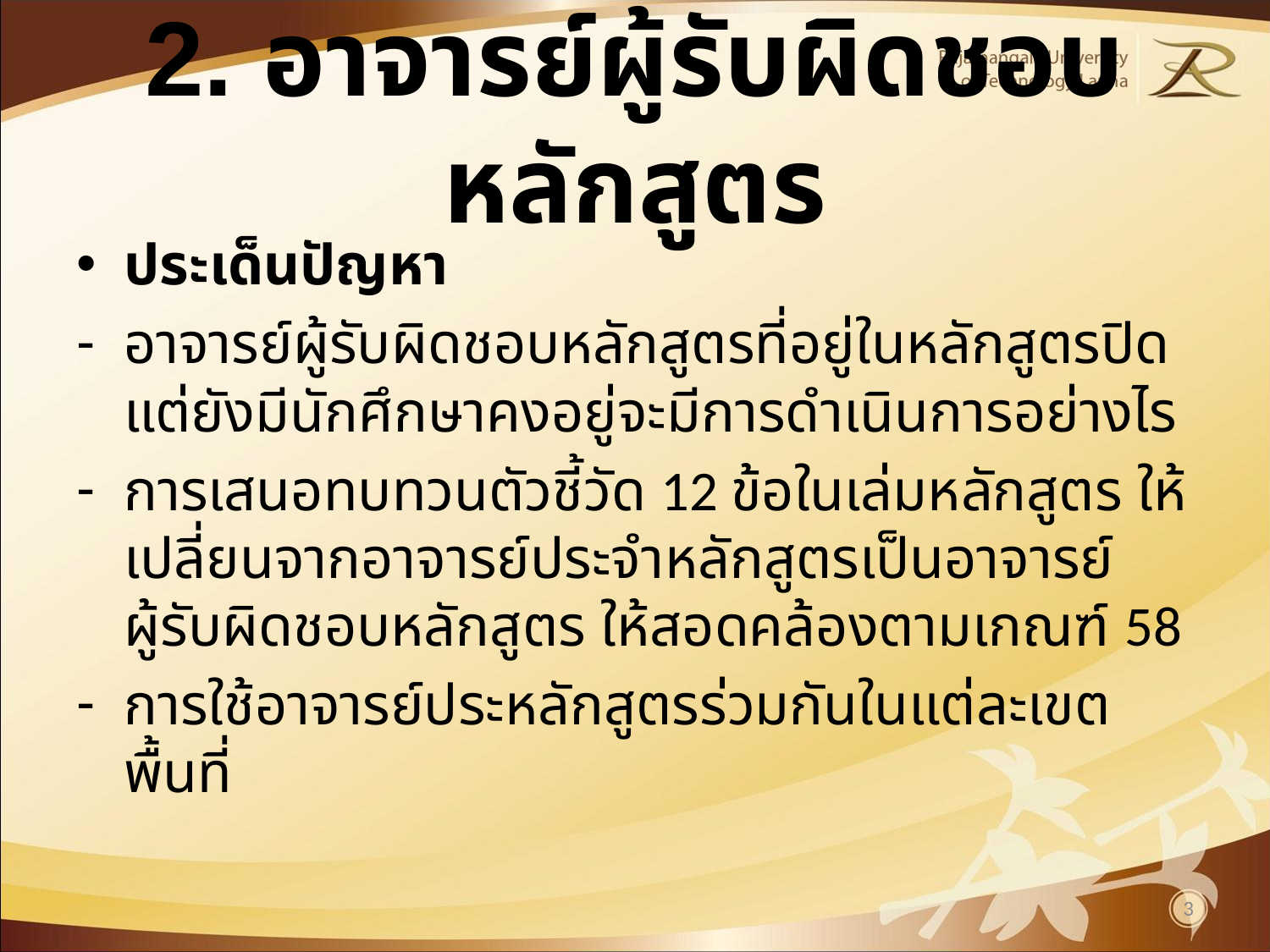

# 2. อาจารย์ผู้รับผิดชอบหลักสูตร
ประเด็นปัญหา
อาจารย์ผู้รับผิดชอบหลักสูตรที่อยู่ในหลักสูตรปิดแต่ยังมีนักศึกษาคงอยู่จะมีการดำเนินการอย่างไร
การเสนอทบทวนตัวชี้วัด 12 ข้อในเล่มหลักสูตร ให้เปลี่ยนจากอาจารย์ประจำหลักสูตรเป็นอาจารย์ผู้รับผิดชอบหลักสูตร ให้สอดคล้องตามเกณฑ์ 58
การใช้อาจารย์ประหลักสูตรร่วมกันในแต่ละเขตพื้นที่
3